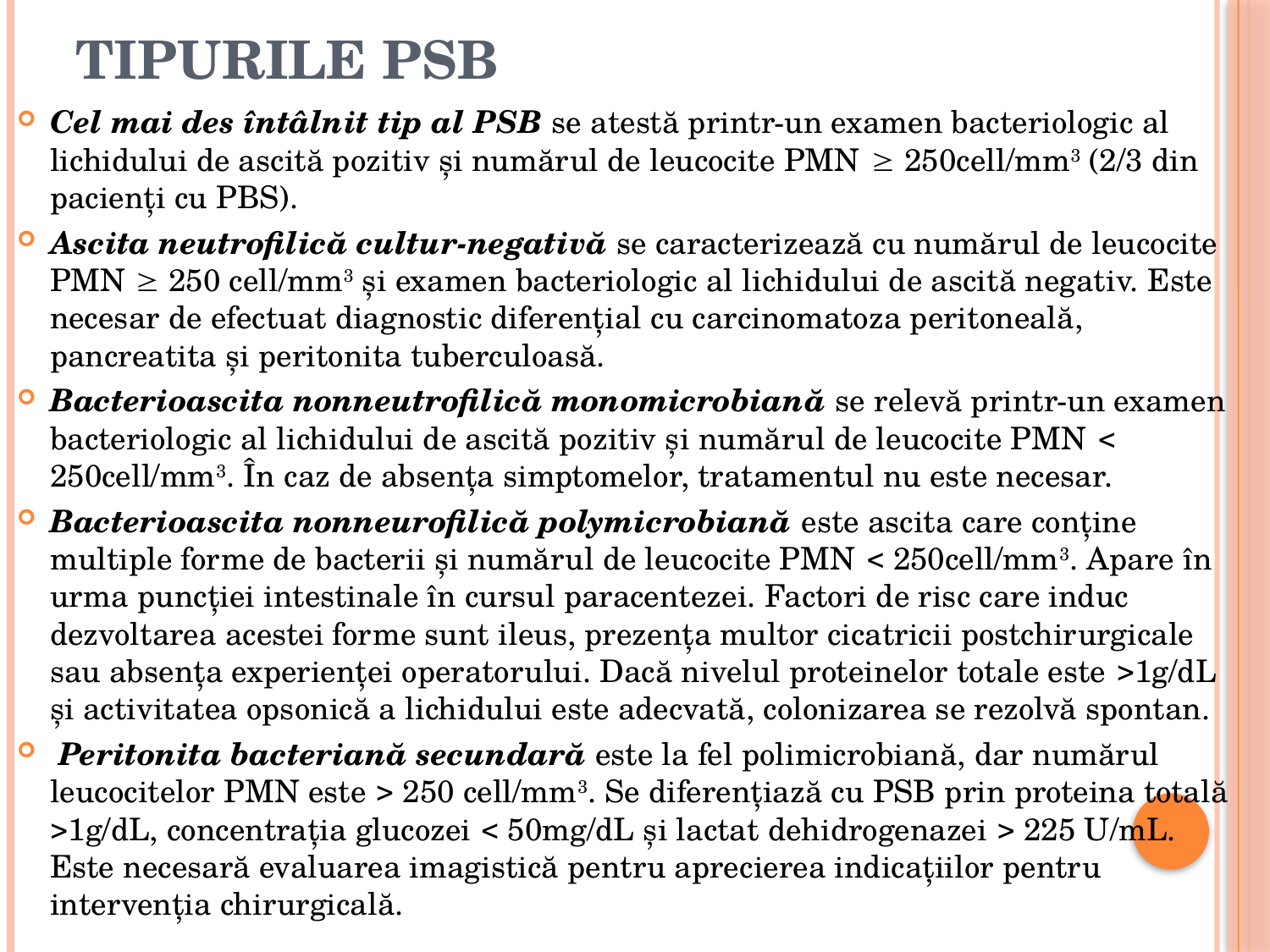

# Tipurile PSB
Cel mai des întâlnit tip al PSB se atestă printr-un examen bacteriologic al lichidului de ascită pozitiv şi numărul de leucocite PMN ≥ 250cell/mm3 (2/3 din pacienţi cu PBS).
Ascita neutrofilică cultur-negativă se caracterizează cu numărul de leucocite PMN ≥ 250 cell/mm3 şi examen bacteriologic al lichidului de ascită negativ. Este necesar de efectuat diagnostic diferenţial cu carcinomatoza peritoneală, pancreatita şi peritonita tuberculoasă.
Bacterioascita nonneutrofilică monomicrobiană se relevă printr-un examen bacteriologic al lichidului de ascită pozitiv şi numărul de leucocite PMN < 250cell/mm3. În caz de absenţa simptomelor, tratamentul nu este necesar.
Bacterioascita nonneurofilică polymicrobiană este ascita care conţine multiple forme de bacterii şi numărul de leucocite PMN < 250cell/mm3. Apare în urma puncţiei intestinale în cursul paracentezei. Factori de risc care induc dezvoltarea acestei forme sunt ileus, prezenţa multor cicatricii postchirurgicale sau absenţa experienţei operatorului. Dacă nivelul proteinelor totale este >1g/dL şi activitatea opsonică a lichidului este adecvată, colonizarea se rezolvă spontan.
 Peritonita bacteriană secundară este la fel polimicrobiană, dar numărul leucocitelor PMN este > 250 cell/mm3. Se diferenţiază cu PSB prin proteina totală >1g/dL, concentraţia glucozei < 50mg/dL şi lactat dehidrogenazei > 225 U/mL. Este necesară evaluarea imagistică pentru aprecierea indicaţiilor pentru intervenţia chirurgicală.